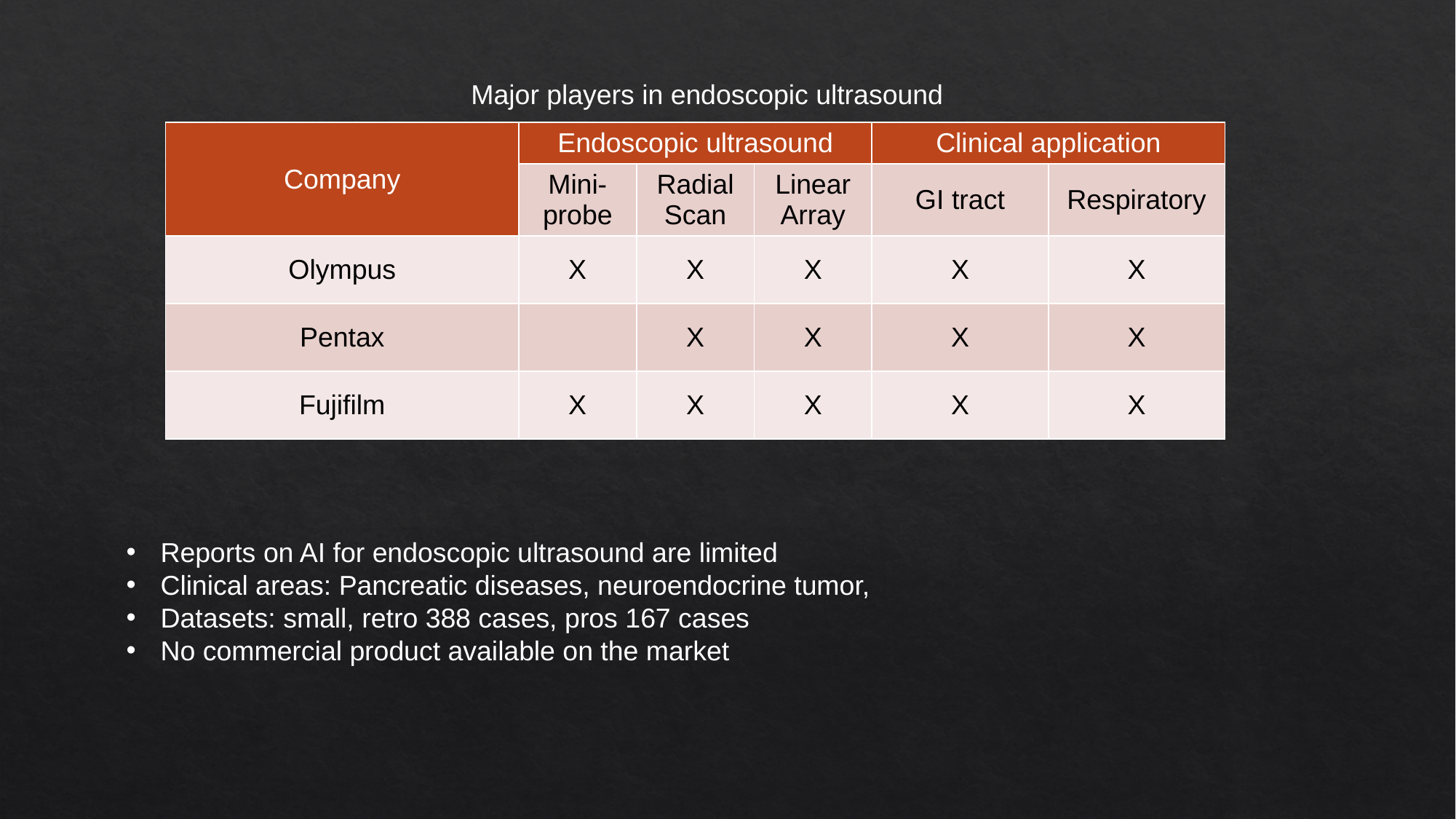

Major players in endoscopic ultrasound
| Company | Endoscopic ultrasound |  |  | Clinical application |  |
| --- | --- | --- | --- | --- | --- |
|  | Mini-probe | Radial Scan | Linear Array | GI tract | Respiratory |
| Olympus | X | X | X | X | X |
| Pentax |  | X | X | X | X |
| Fujifilm | X | X | X | X | X |
Reports on AI for endoscopic ultrasound are limited
Clinical areas: Pancreatic diseases, neuroendocrine tumor,
Datasets: small, retro 388 cases, pros 167 cases
No commercial product available on the market